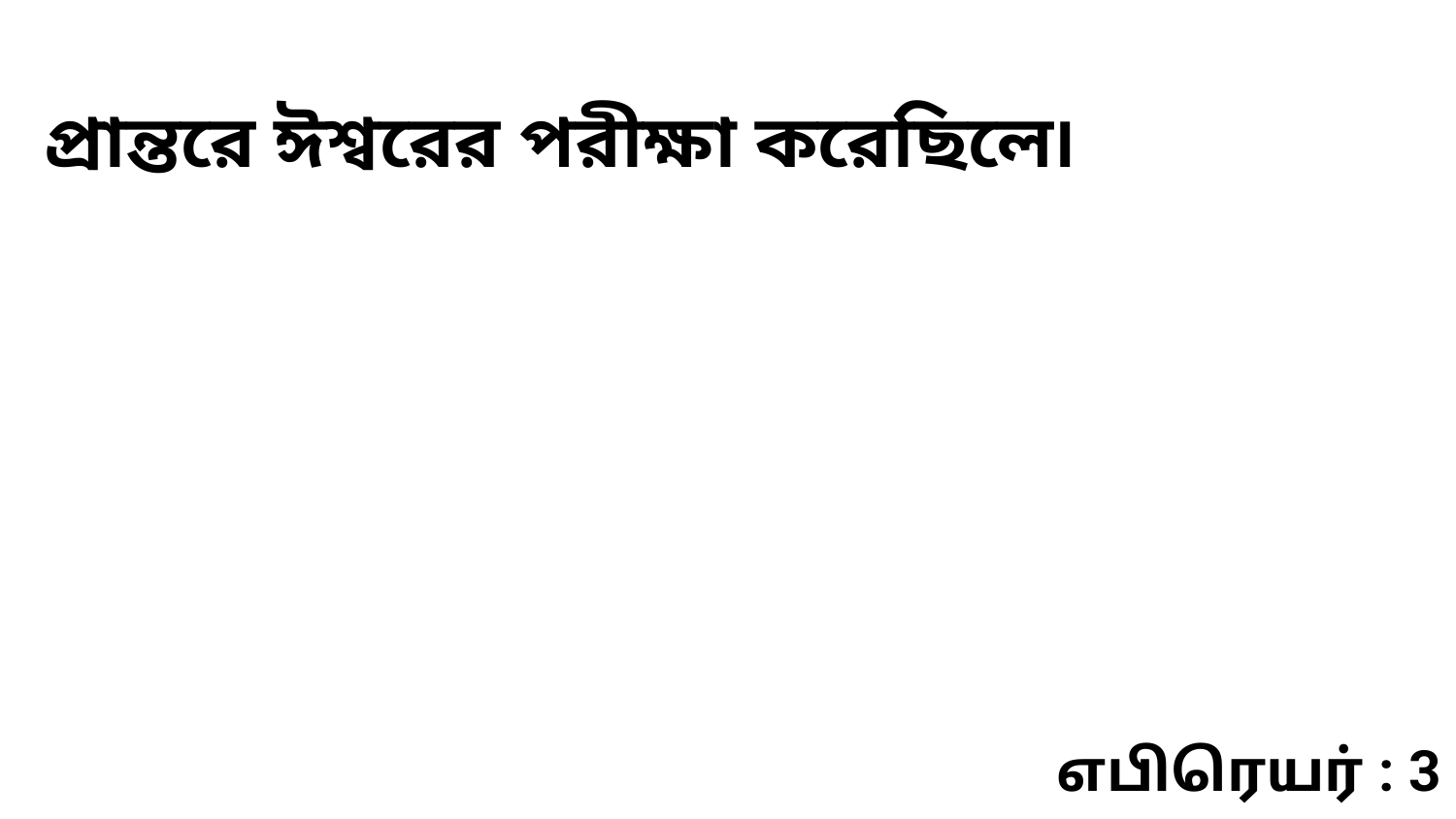

প্রান্তরে ঈশ্বরের পরীক্ষা করেছিলে৷
எபிரெயர் : 3